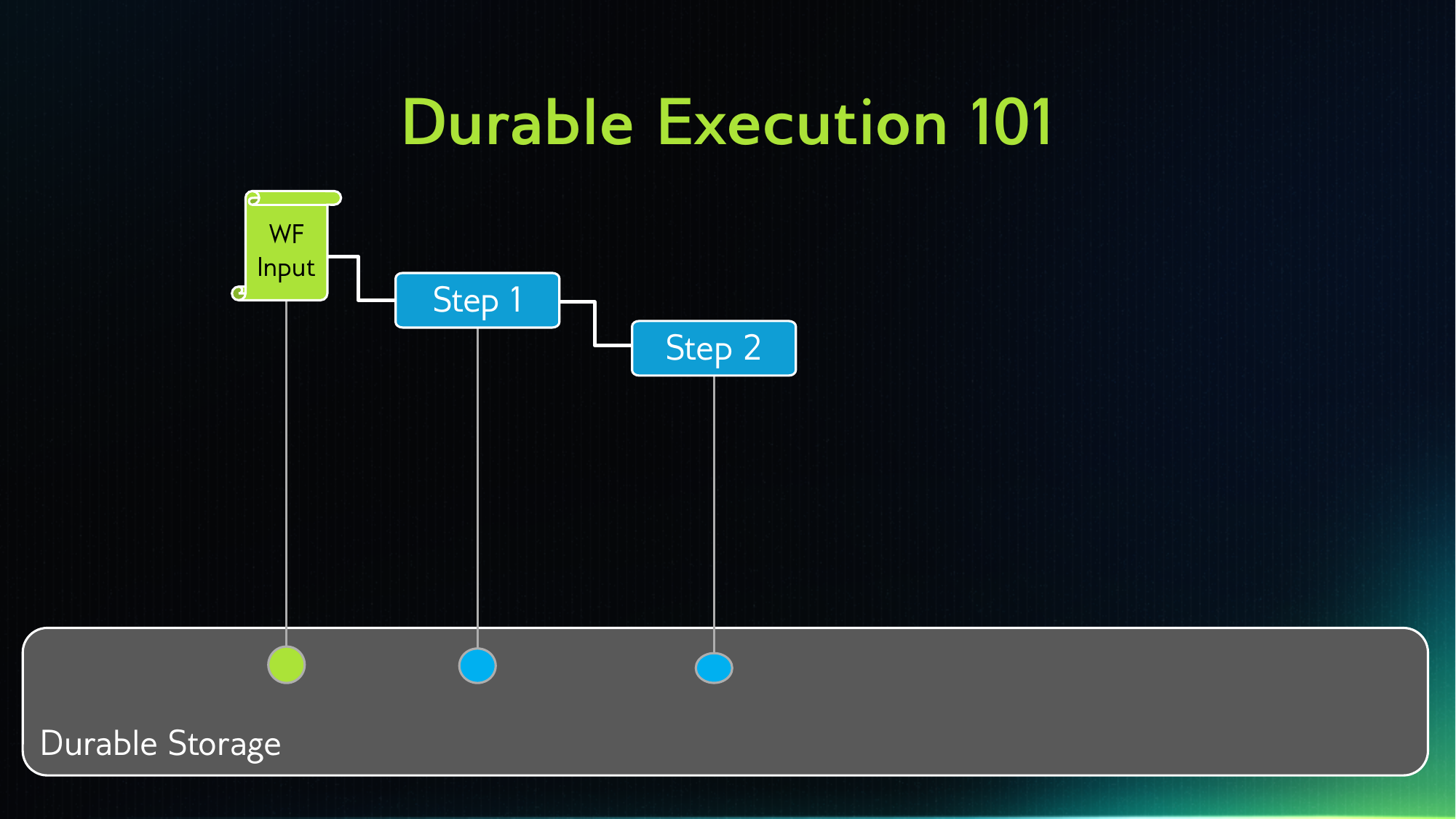

# Durable Execution 101
WF Input

Step 1

Step 2

Durable Storage